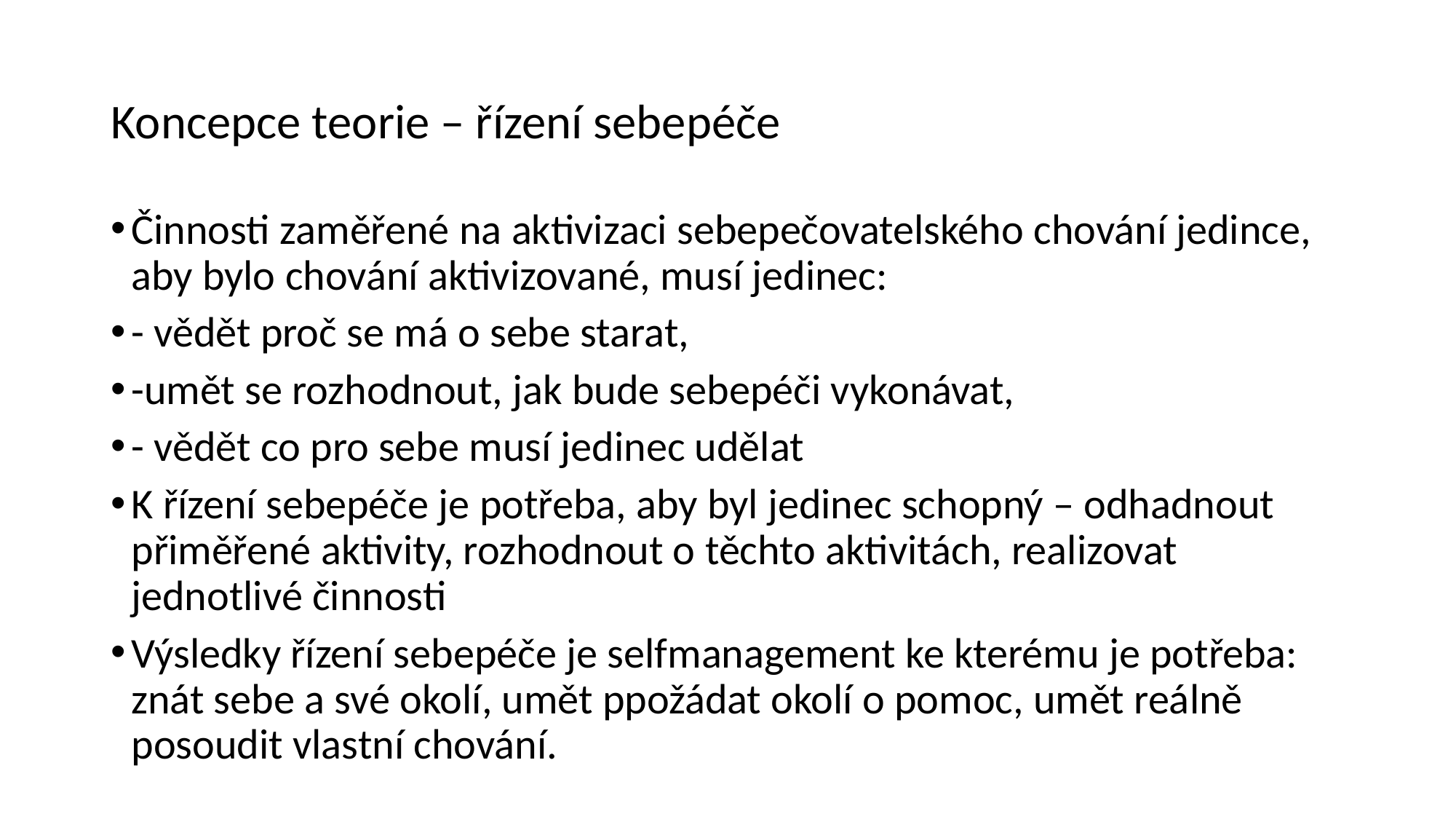

# Koncepce teorie – řízení sebepéče
Činnosti zaměřené na aktivizaci sebepečovatelského chování jedince, aby bylo chování aktivizované, musí jedinec:
- vědět proč se má o sebe starat,
-umět se rozhodnout, jak bude sebepéči vykonávat,
- vědět co pro sebe musí jedinec udělat
K řízení sebepéče je potřeba, aby byl jedinec schopný – odhadnout přiměřené aktivity, rozhodnout o těchto aktivitách, realizovat jednotlivé činnosti
Výsledky řízení sebepéče je selfmanagement ke kterému je potřeba: znát sebe a své okolí, umět ppožádat okolí o pomoc, umět reálně posoudit vlastní chování.